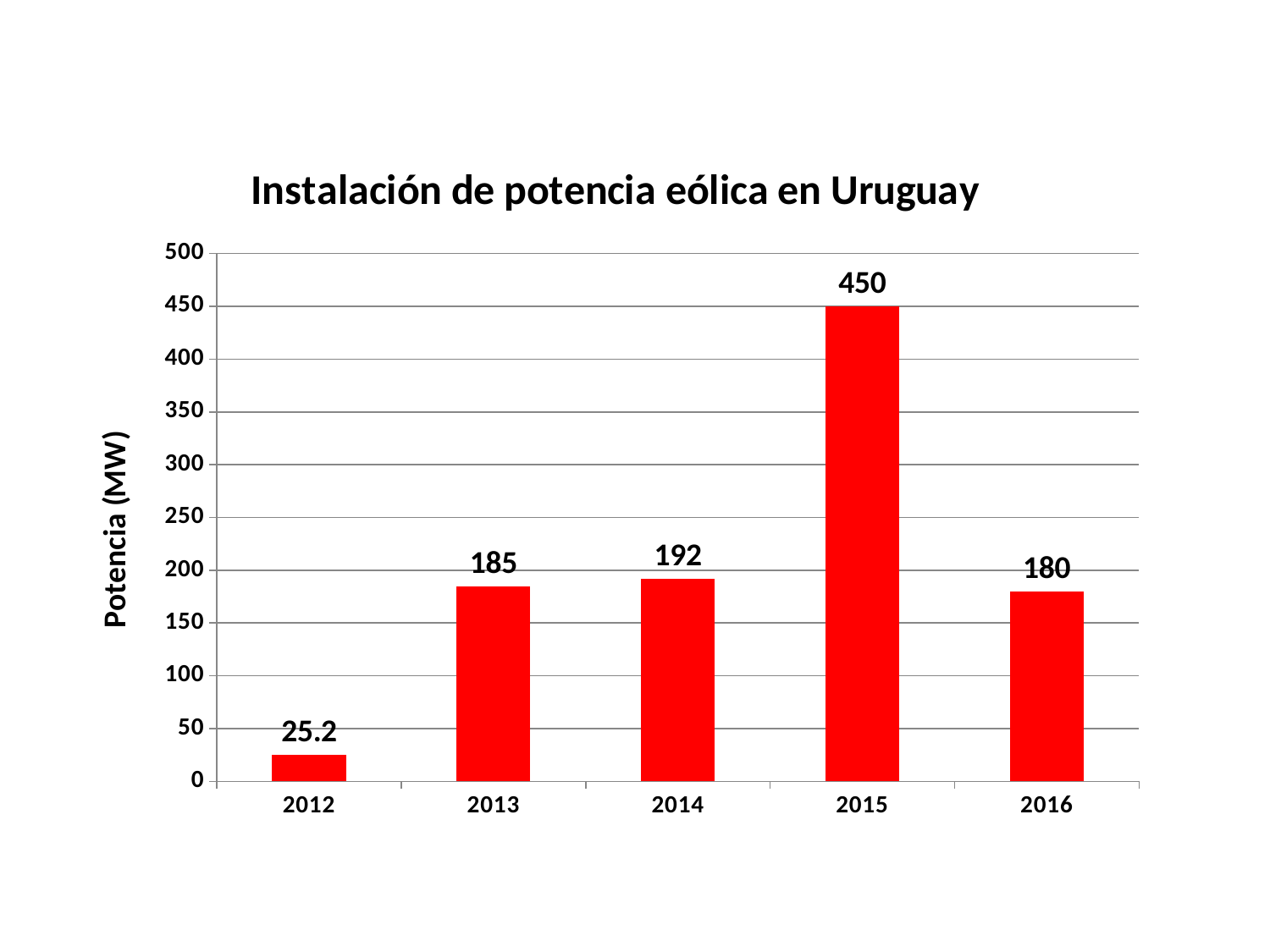

### Chart: Instalación de potencia eólica en Uruguay

| Category | Construidos (MW) |
|---|---|
| 2012 | 25.2 |
| 2013 | 185.0 |
| 2014 | 192.0 |
| 2015 | 450.0 |
| 2016 | 180.0 |